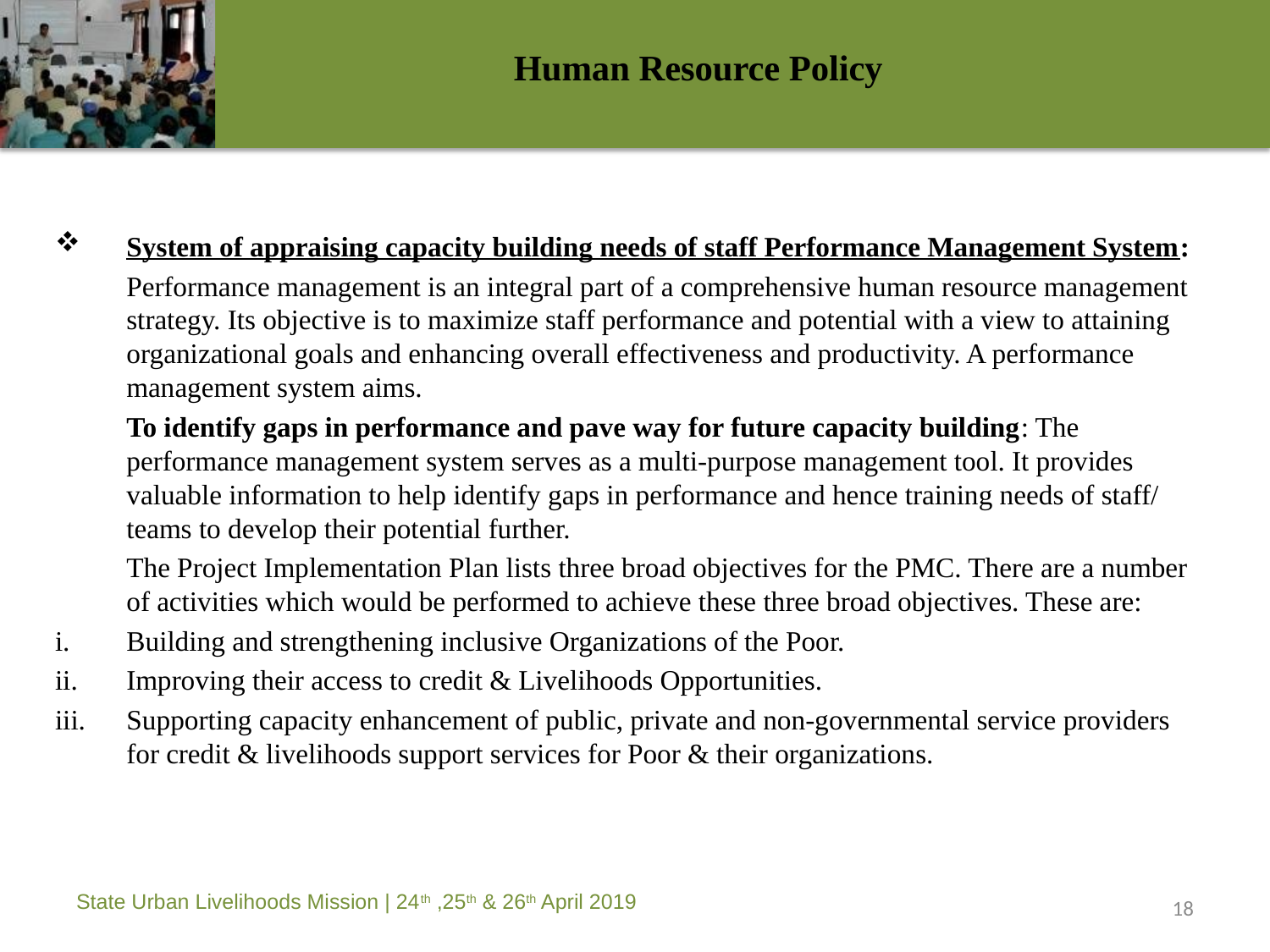

# Human Resource Policy
System of appraising capacity building needs of staff Performance Management System:
	Performance management is an integral part of a comprehensive human resource management strategy. Its objective is to maximize staff performance and potential with a view to attaining organizational goals and enhancing overall effectiveness and productivity. A performance management system aims.
	To identify gaps in performance and pave way for future capacity building: The performance management system serves as a multi-purpose management tool. It provides valuable information to help identify gaps in performance and hence training needs of staff/ teams to develop their potential further.
	The Project Implementation Plan lists three broad objectives for the PMC. There are a number of activities which would be performed to achieve these three broad objectives. These are:
Building and strengthening inclusive Organizations of the Poor.
Improving their access to credit & Livelihoods Opportunities.
Supporting capacity enhancement of public, private and non-governmental service providers for credit & livelihoods support services for Poor & their organizations.

18
State Urban Livelihoods Mission | 24th ,25th & 26th April 2019